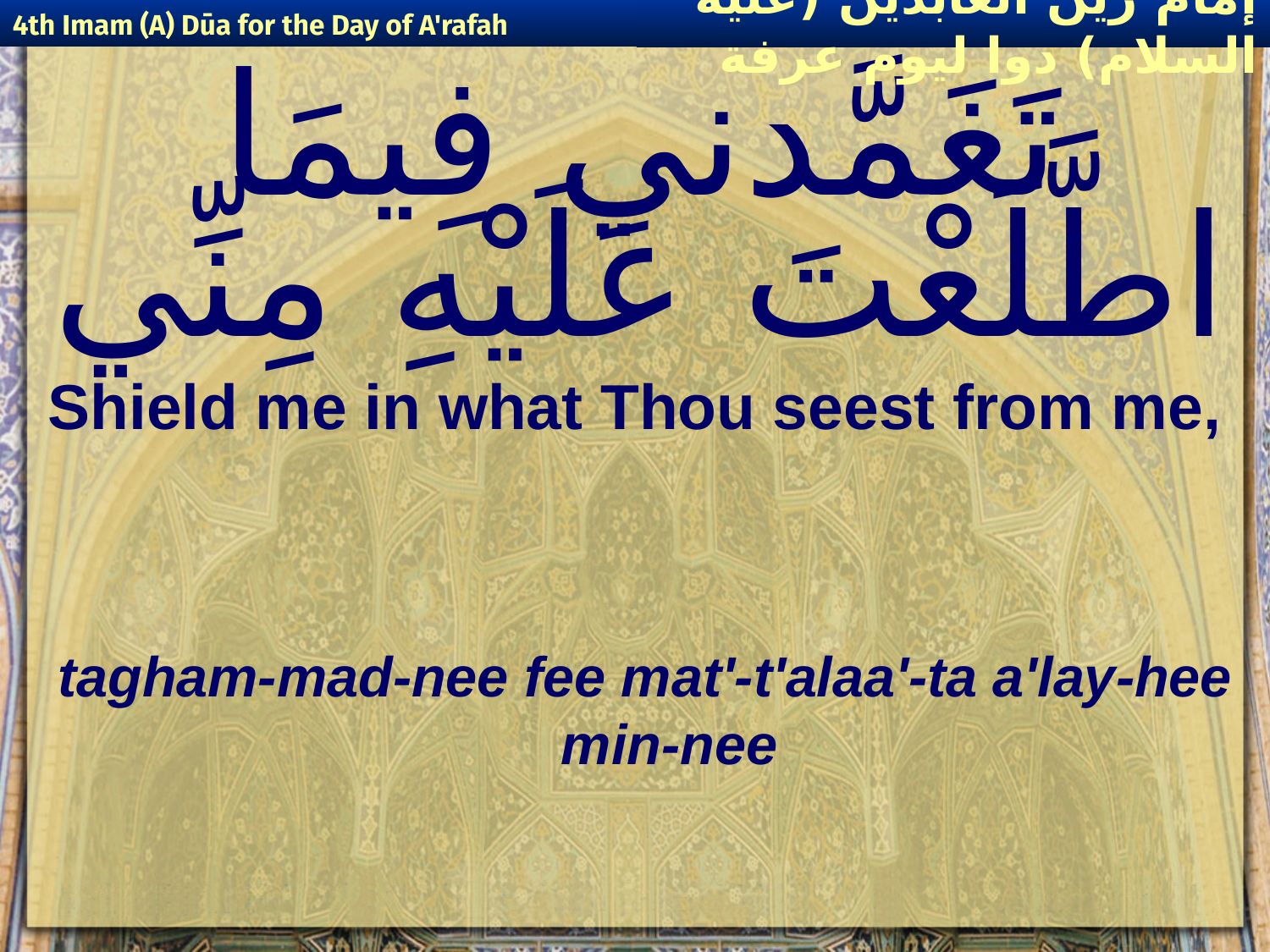

4th Imam (A) Dūa for the Day of A'rafah
إمام زين العابدين (عليه السلام) دوا ليوم عرفة
# تَغَمَّدني فِيمَا اطَّلَعْتَ عَلَيْهِ مِنِّي
Shield me in what Thou seest from me,
tagham-mad-nee fee mat'-t'alaa'-ta a'lay-hee min-nee